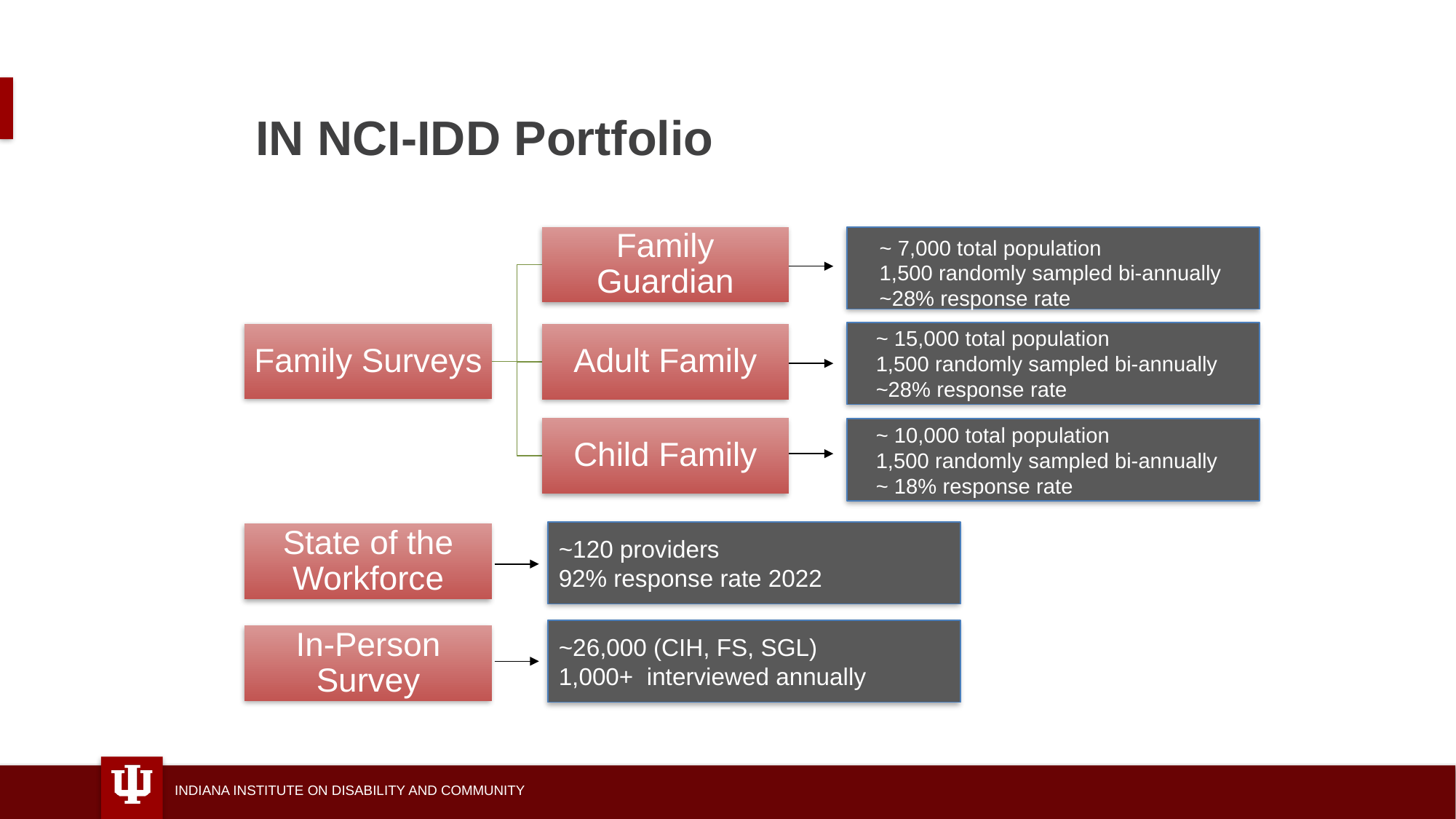

# IN NCI-IDD Portfolio
Family Guardian

~ 7,000 total population
1,500 randomly sampled bi-annually
~28% response rate

   ~ 15,000 total population
   1,500 randomly sampled bi-annually
   ~28% response rate
Family Surveys
Adult Family

Child Family
   ~ 10,000 total population
   1,500 randomly sampled bi-annually
   ~ 18% response rate
~120 providers
92% response rate 2022
State of the Workforce
~26,000 (CIH, FS, SGL)
1,000+  interviewed annually
In-Person Survey